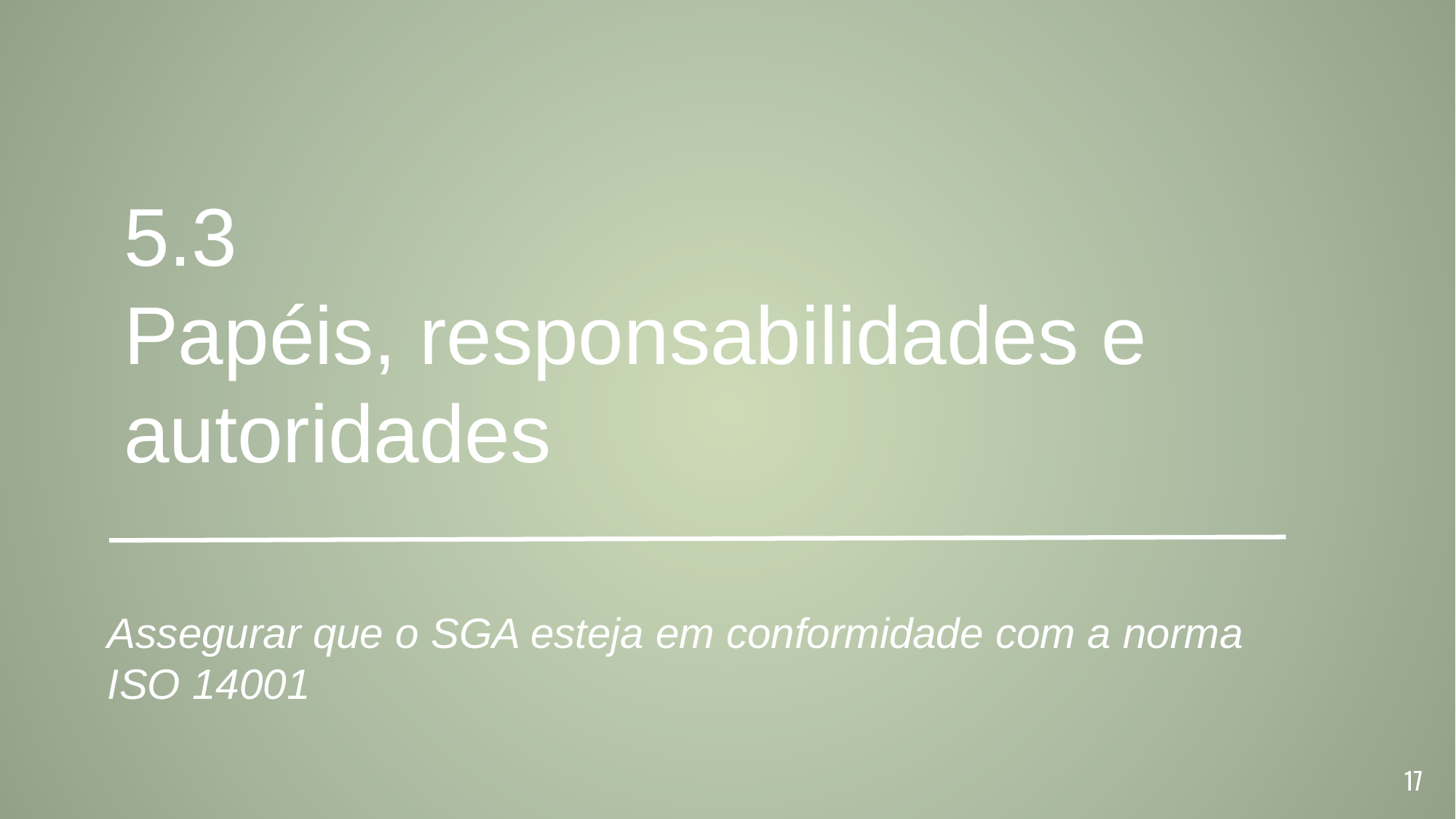

5.3
Papéis, responsabilidades e autoridades
Assegurar que o SGA esteja em conformidade com a norma ISO 14001
17